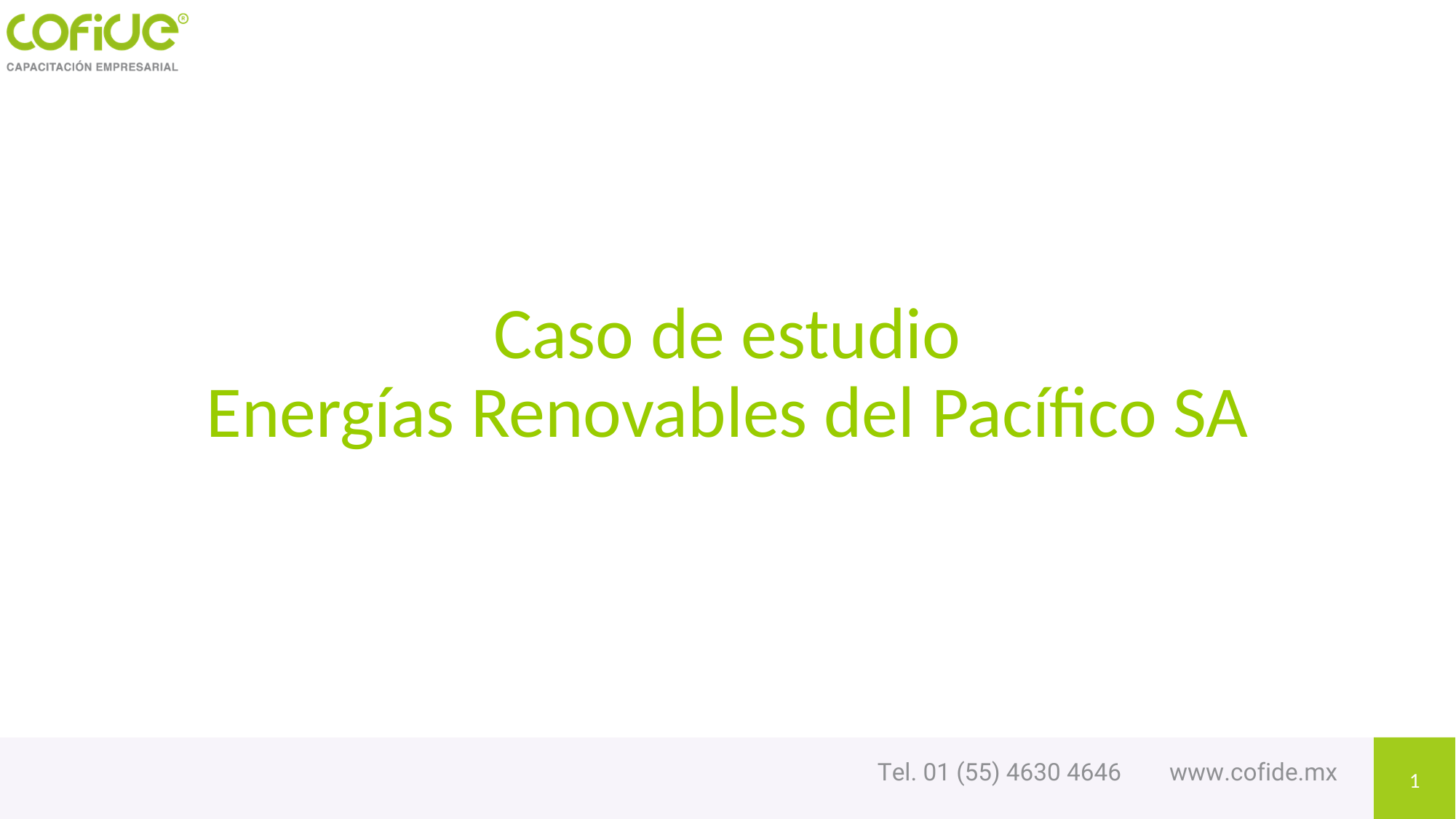

# Caso de estudio Energías Renovables del Pacífico SA
1